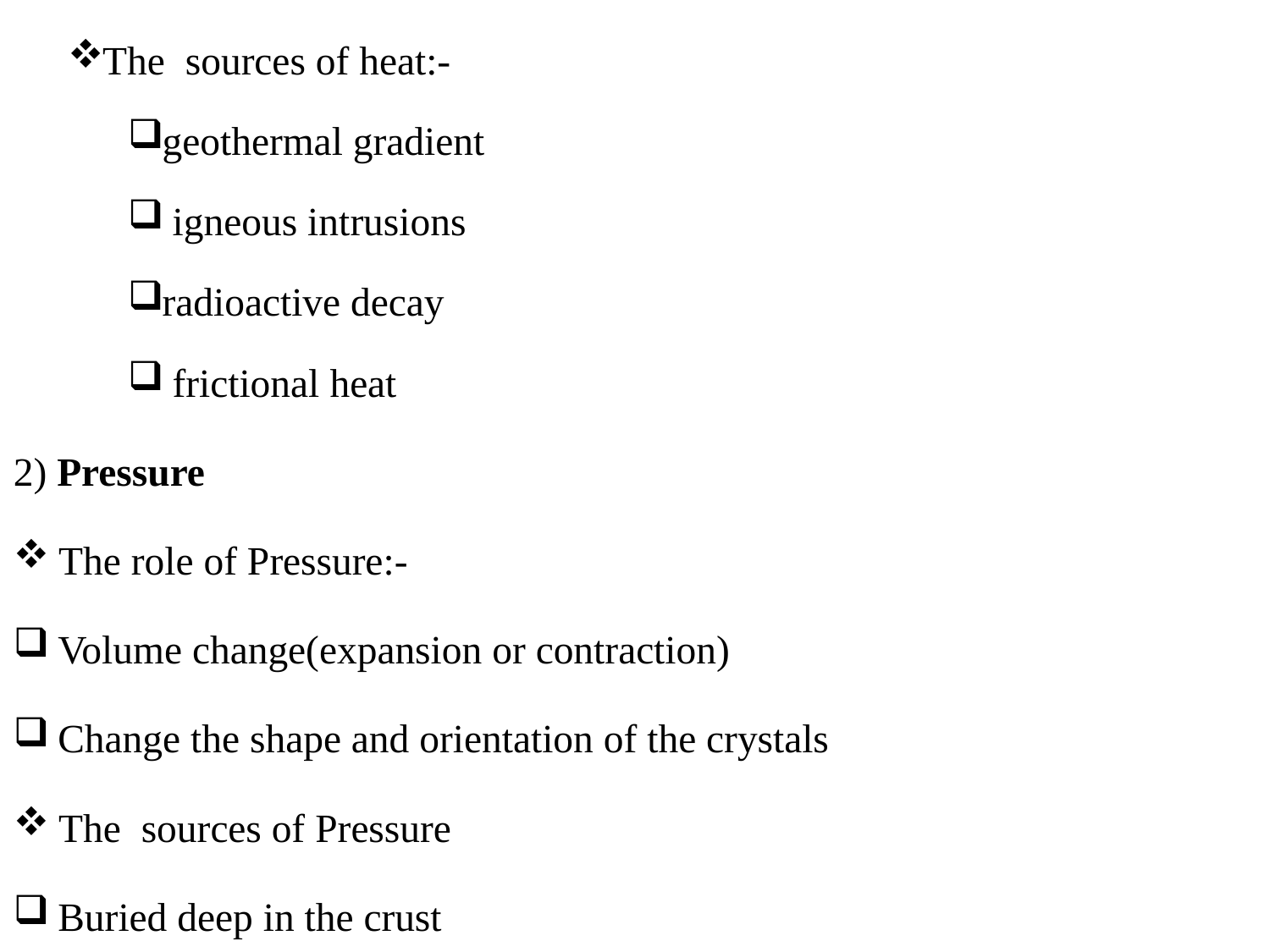

The  sources of heat:-
geothermal gradient
 igneous intrusions
radioactive decay
 frictional heat
2) Pressure
 The role of Pressure:-
 Volume change(expansion or contraction)
 Change the shape and orientation of the crystals
 The  sources of Pressure
 Buried deep in the crust